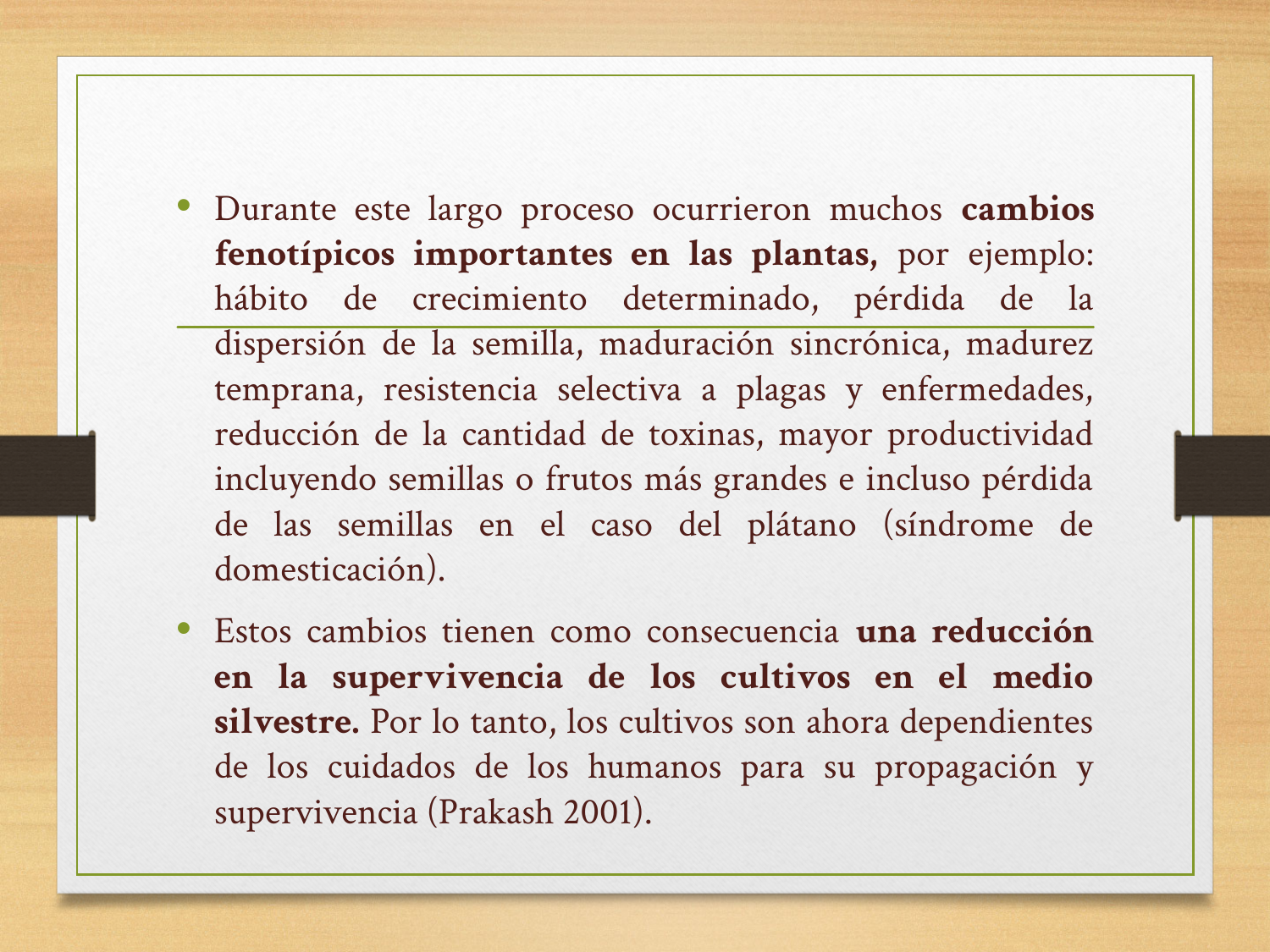

Durante este largo proceso ocurrieron muchos cambios fenotípicos importantes en las plantas, por ejemplo: hábito de crecimiento determinado, pérdida de la dispersión de la semilla, maduración sincrónica, madurez temprana, resistencia selectiva a plagas y enfermedades, reducción de la cantidad de toxinas, mayor productividad incluyendo semillas o frutos más grandes e incluso pérdida de las semillas en el caso del plátano (síndrome de domesticación).
Estos cambios tienen como consecuencia una reducción en la supervivencia de los cultivos en el medio silvestre. Por lo tanto, los cultivos son ahora dependientes de los cuidados de los humanos para su propagación y supervivencia (Prakash 2001).